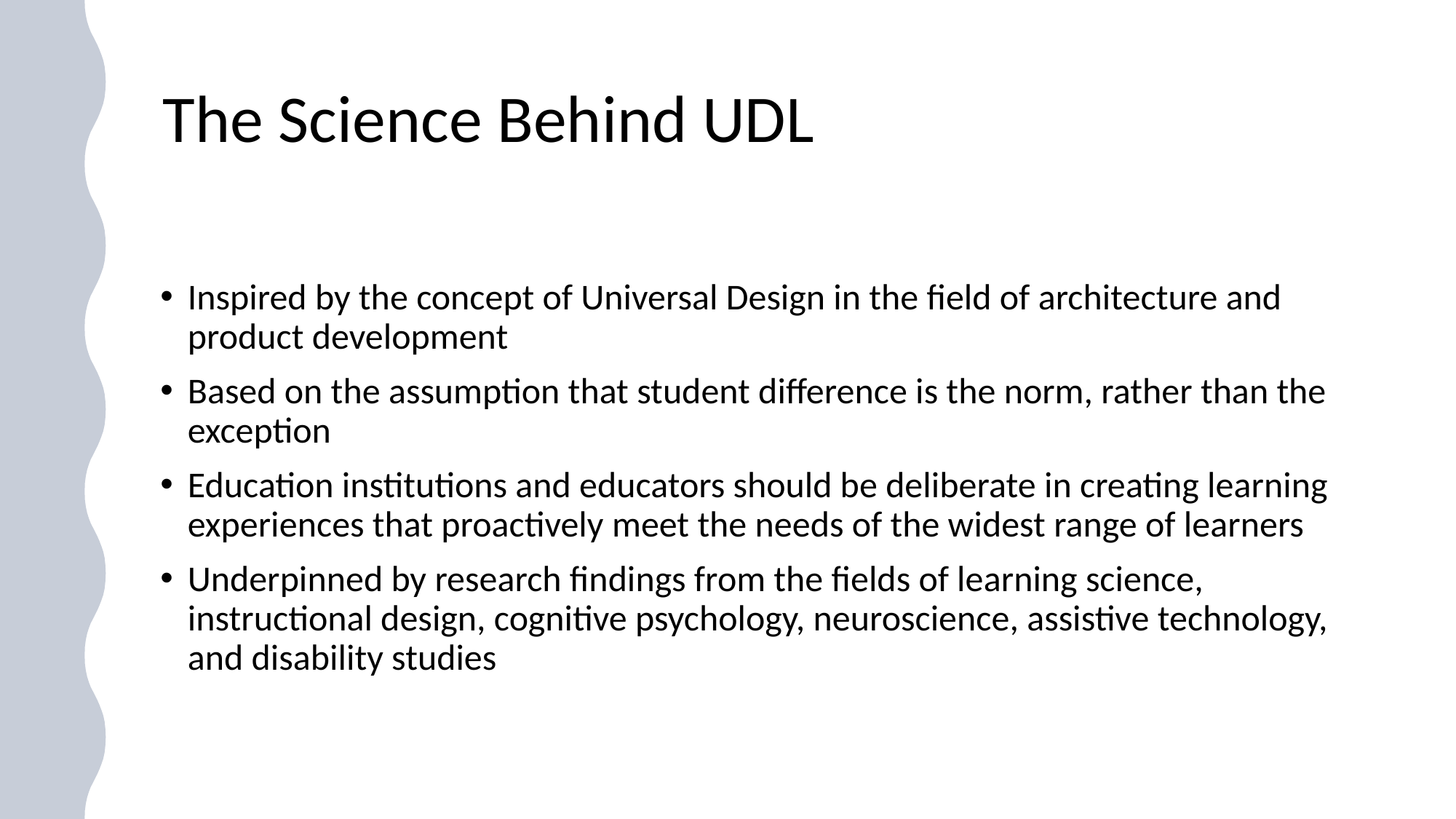

# The Science Behind UDL
Inspired by the concept of Universal Design in the field of architecture and product development
Based on the assumption that student difference is the norm, rather than the exception
Education institutions and educators should be deliberate in creating learning experiences that proactively meet the needs of the widest range of learners
Underpinned by research findings from the fields of learning science, instructional design, cognitive psychology, neuroscience, assistive technology, and disability studies